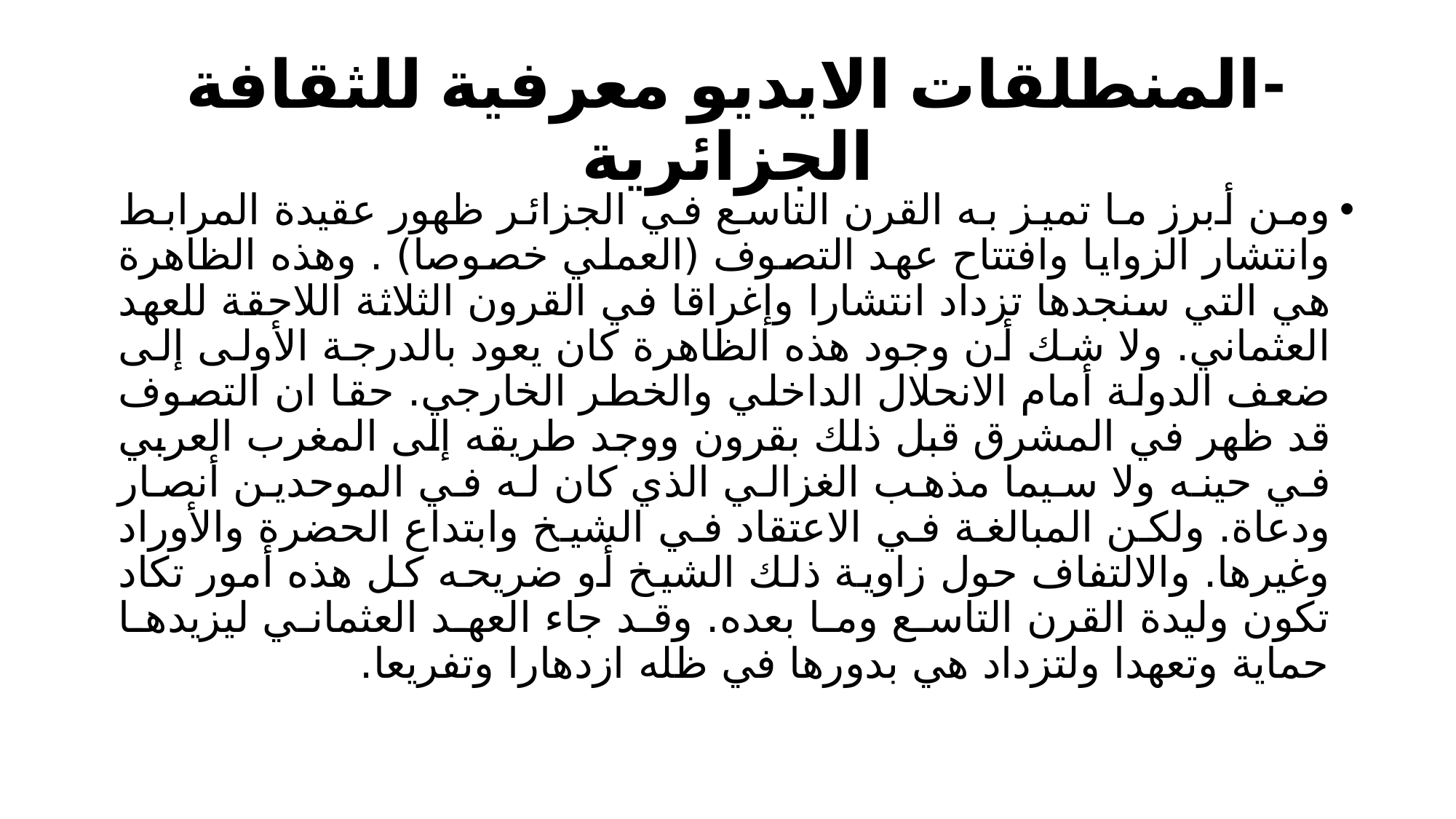

# -	المنطلقات الايديو معرفية للثقافة  الجزائرية
ومن أبرز ما تميز به القرن التاسع في الجزائر ظهور عقيدة المرابط وانتشار الزوايا وافتتاح عهد التصوف (العملي خصوصا) . وهذه الظاهرة هي التي سنجدها تزداد انتشارا وإغراقا في القرون الثلاثة اللاحقة للعهد العثماني. ولا شك أن وجود هذه الظاهرة كان يعود بالدرجة الأولى إلى ضعف الدولة أمام الانحلال الداخلي والخطر الخارجي. حقا ان التصوف قد ظهر في المشرق قبل ذلك بقرون ووجد طريقه إلى المغرب العربي في حينه ولا سيما مذهب الغزالي الذي كان له في الموحدين أنصار ودعاة. ولكن المبالغة في الاعتقاد في الشيخ وابتداع الحضرة والأوراد وغيرها. والالتفاف حول زاوية ذلك الشيخ أو ضريحه كل هذه أمور تكاد تكون وليدة القرن التاسع وما بعده. وقد جاء العهد العثماني ليزيدها حماية وتعهدا ولتزداد هي بدورها في ظله ازدهارا وتفريعا.